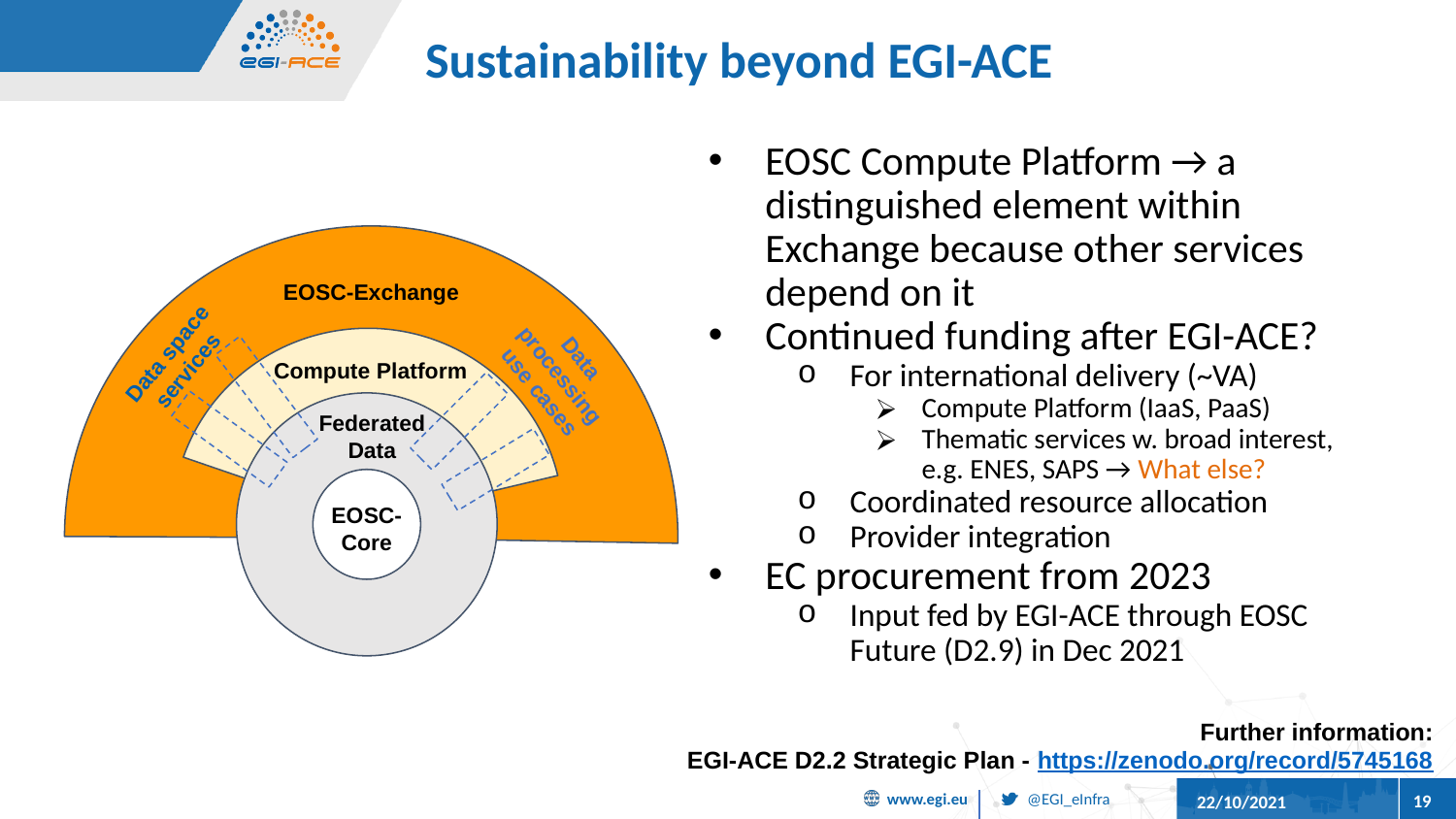

# Sustainability beyond EGI-ACE
EOSC Compute Platform → a distinguished element within Exchange because other services depend on it
Continued funding after EGI-ACE?
For international delivery (~VA)
Compute Platform (IaaS, PaaS)
Thematic services w. broad interest,
e.g. ENES, SAPS → What else?
Coordinated resource allocation
Provider integration
EC procurement from 2023
Input fed by EGI-ACE through EOSC Future (D2.9) in Dec 2021
EOSC-Exchange

Data
processing use cases
Data space services

Compute Platform

Federated
Data

EOSC-
Core
Further information:
EGI-ACE D2.2 Strategic Plan - https://zenodo.org/record/5745168